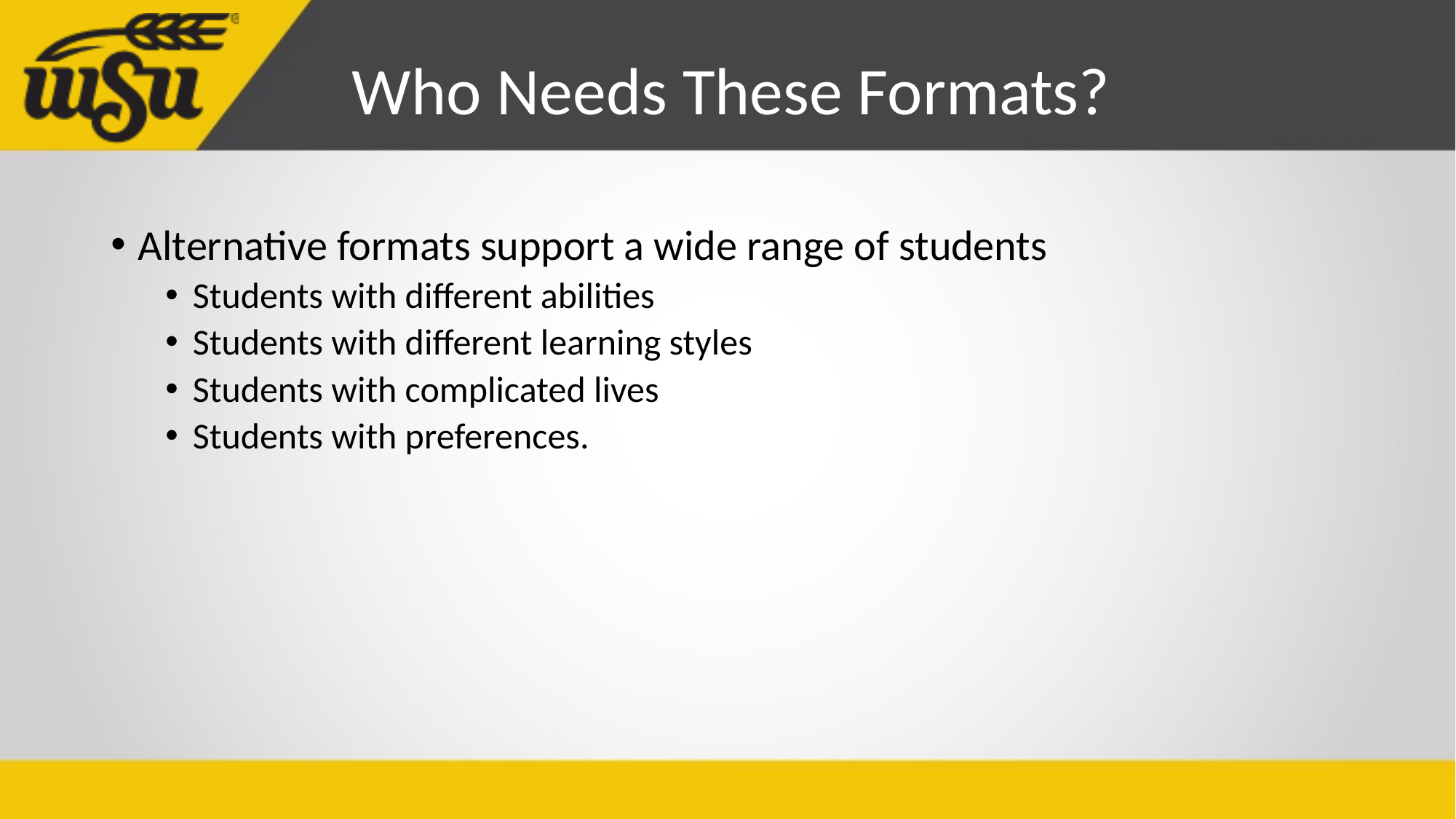

# Who Needs These Formats?
Alternative formats support a wide range of students
Students with different abilities
Students with different learning styles
Students with complicated lives
Students with preferences.